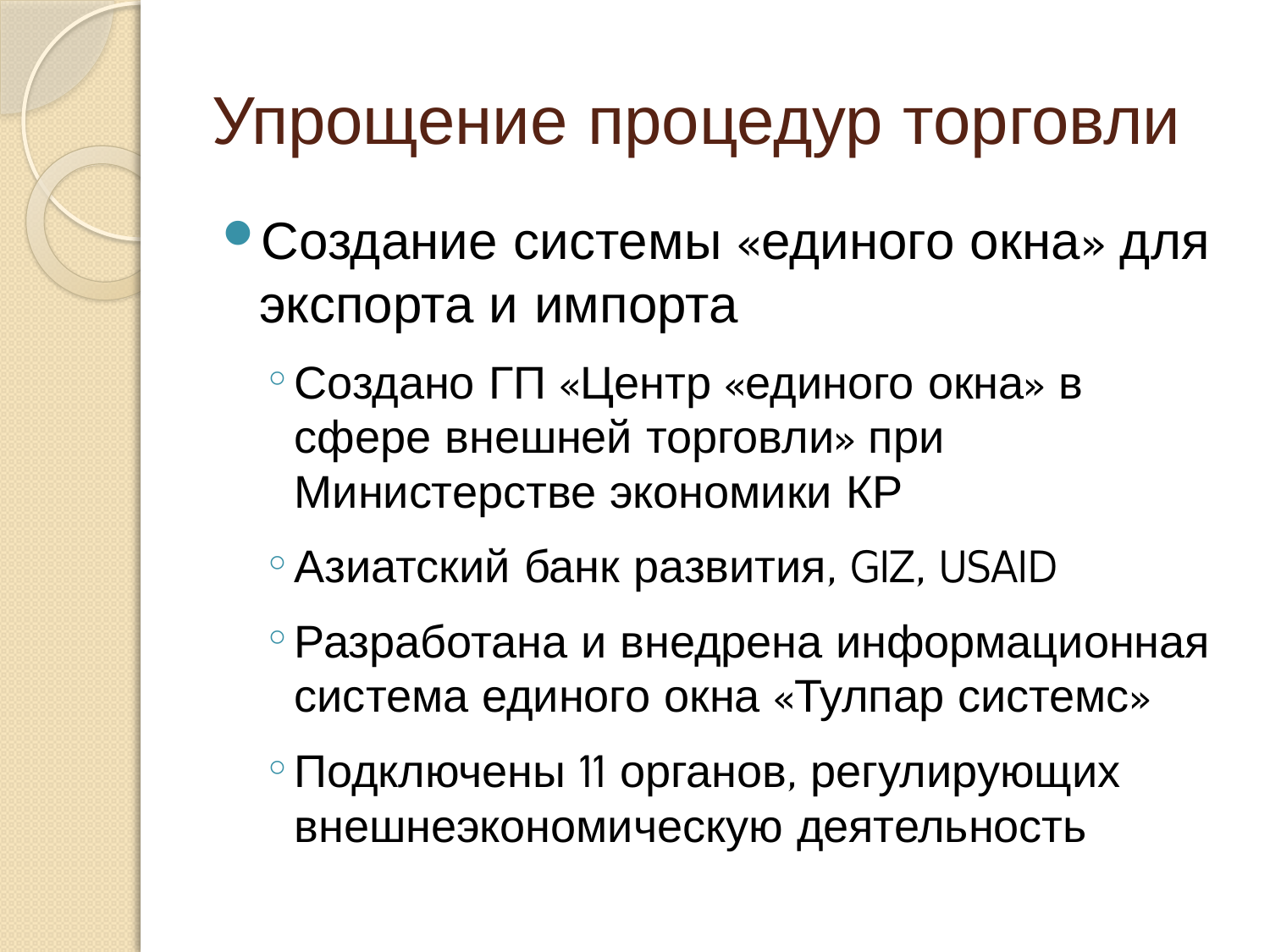

# Упрощение процедур торговли
Создание системы «единого окна» для экспорта и импорта
Создано ГП «Центр «единого окна» в сфере внешней торговли» при Министерстве экономики КР
Азиатский банк развития, GIZ, USAID
Разработана и внедрена информационная система единого окна «Тулпар системс»
Подключены 11 органов, регулирующих внешнеэкономическую деятельность